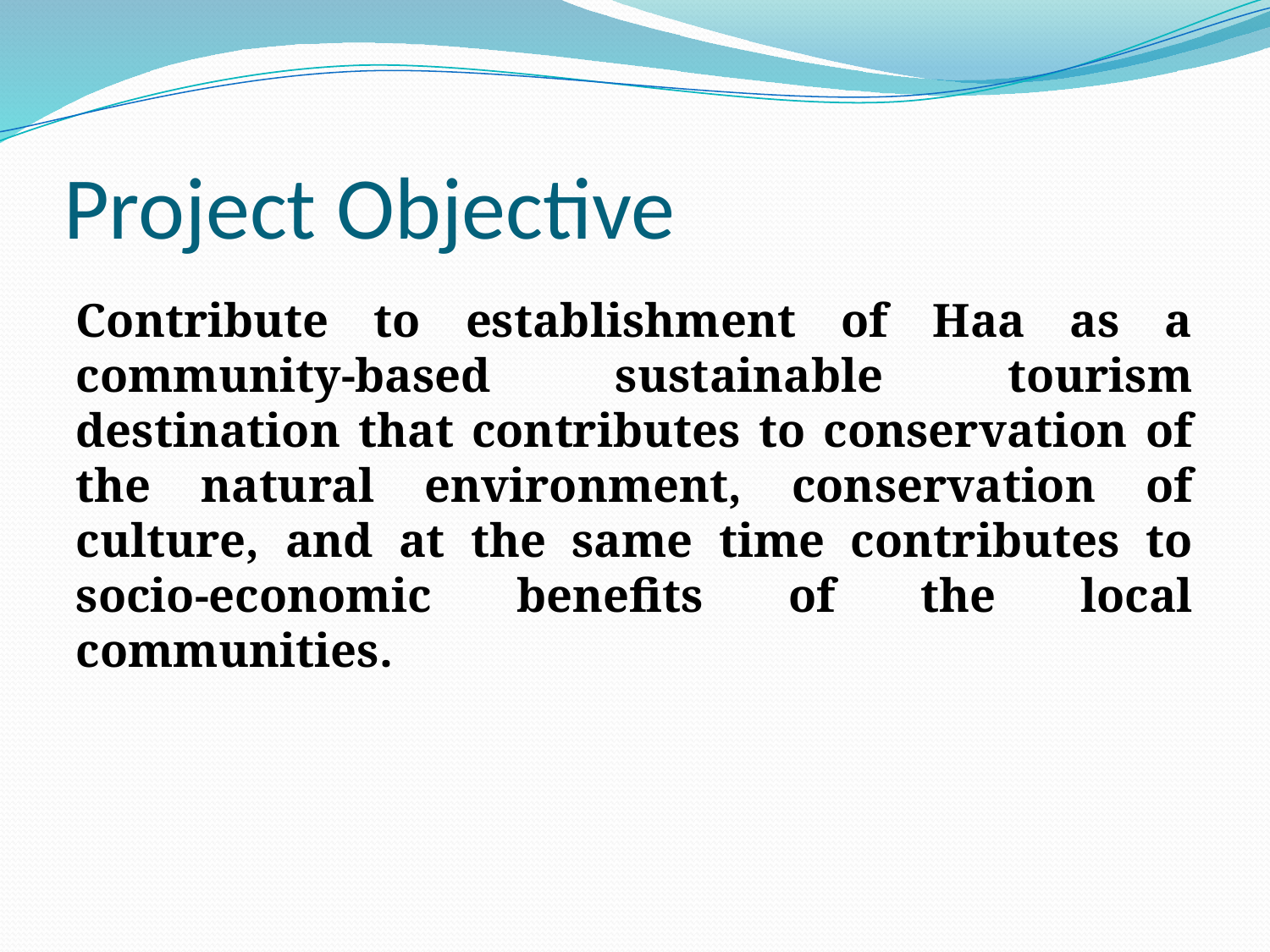

# Project Objective
Contribute to establishment of Haa as a community-based sustainable tourism destination that contributes to conservation of the natural environment, conservation of culture, and at the same time contributes to socio-economic benefits of the local communities.